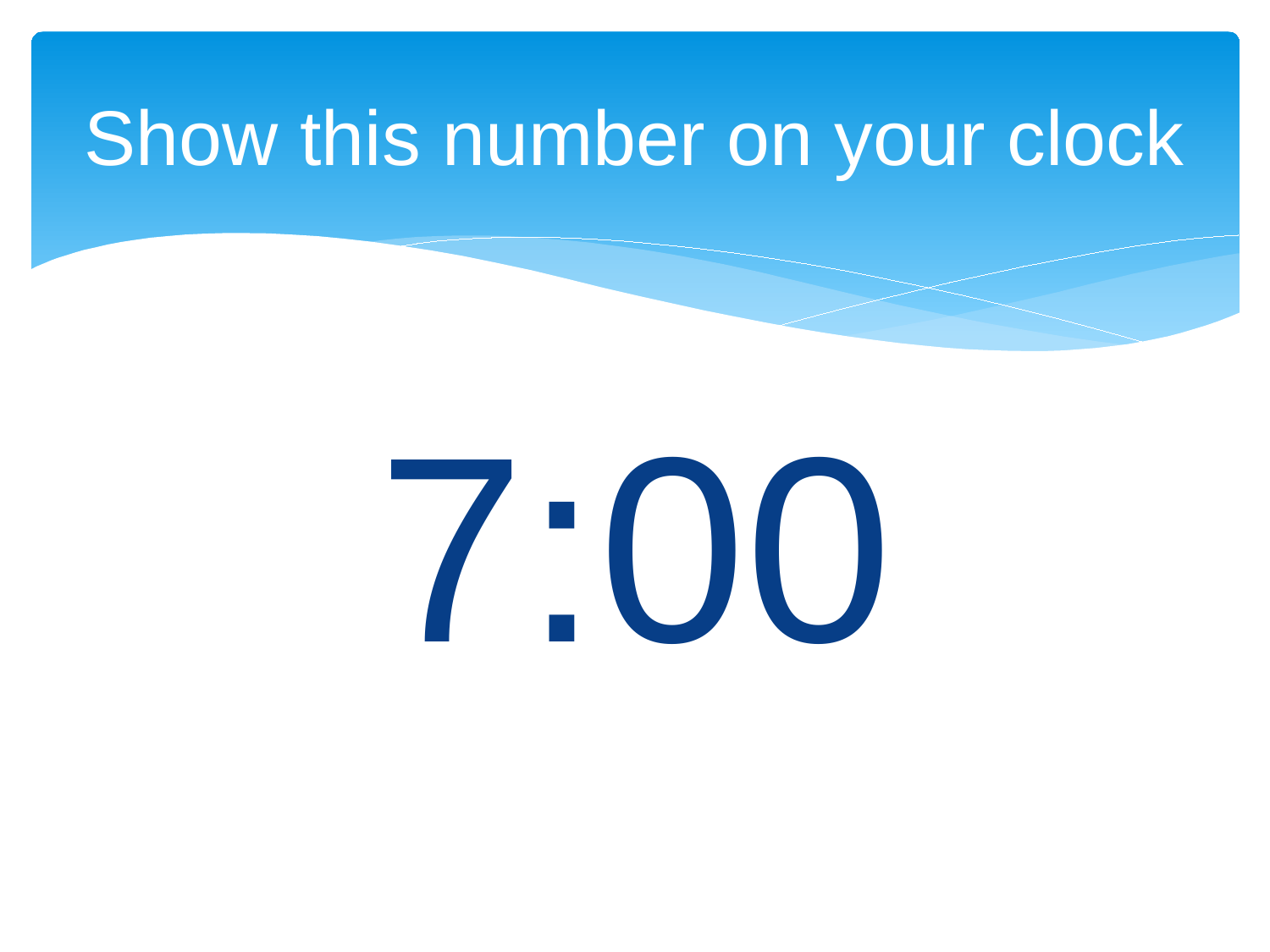

# Show this number on your clock
7:00